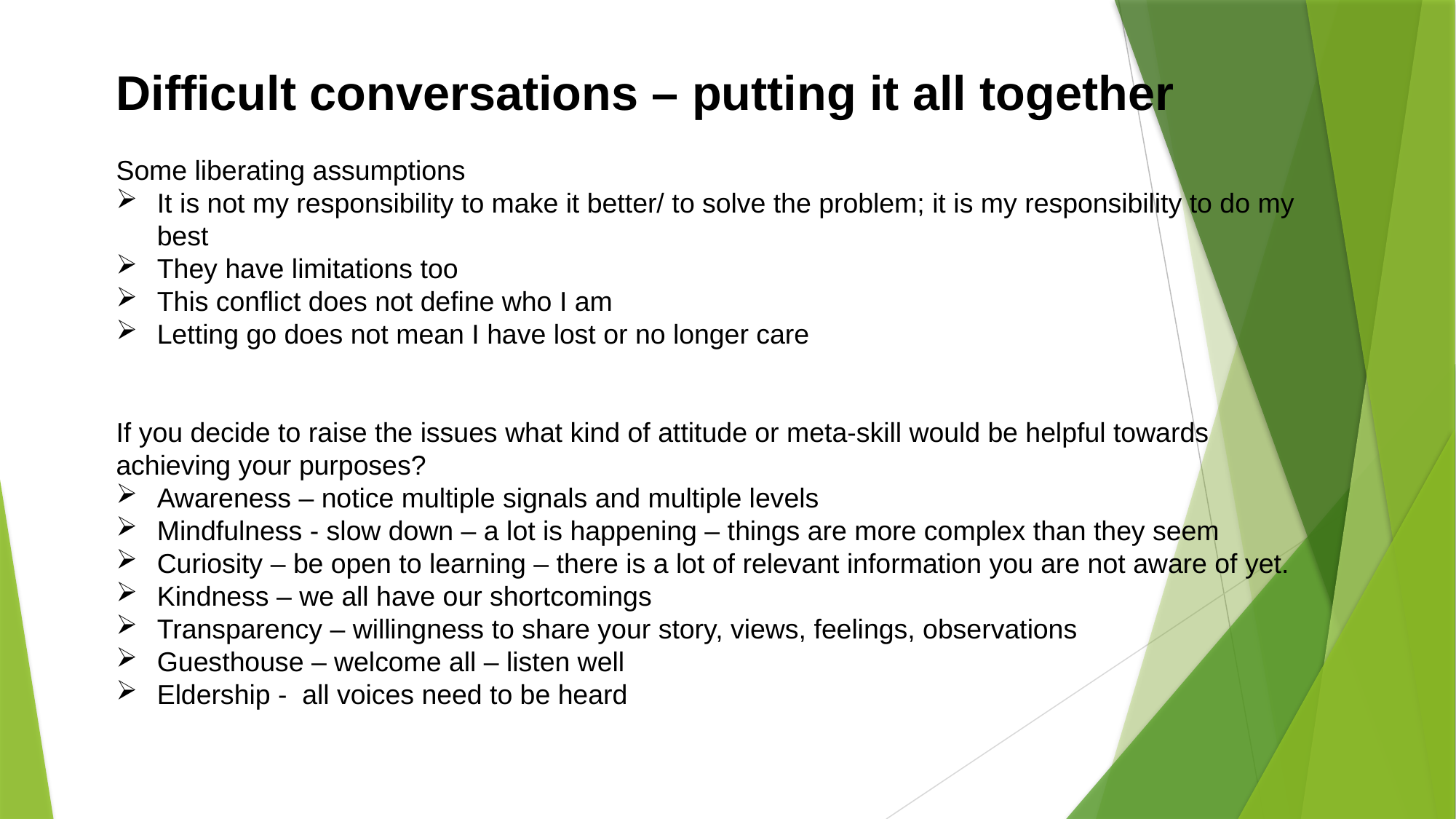

Difficult conversations – putting it all together

Some liberating assumptions
It is not my responsibility to make it better/ to solve the problem; it is my responsibility to do my best
They have limitations too
This conflict does not define who I am
Letting go does not mean I have lost or no longer care

If you decide to raise the issues what kind of attitude or meta-skill would be helpful towards achieving your purposes?
Awareness – notice multiple signals and multiple levels
Mindfulness - slow down – a lot is happening – things are more complex than they seem
Curiosity – be open to learning – there is a lot of relevant information you are not aware of yet.
Kindness – we all have our shortcomings
Transparency – willingness to share your story, views, feelings, observations
Guesthouse – welcome all – listen well
Eldership -  all voices need to be heard